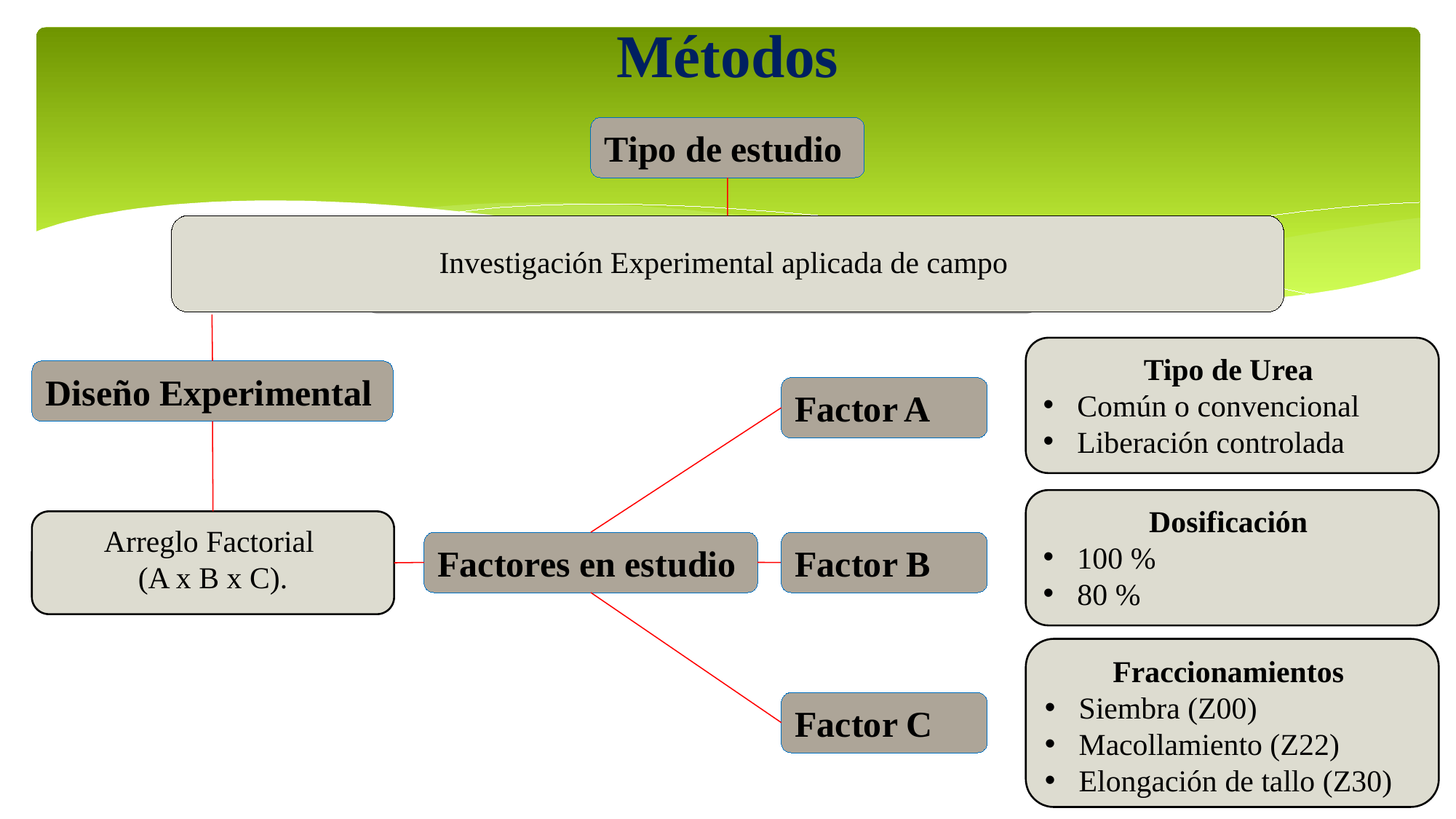

# Métodos
Tipo de estudio
Investigación Experimental aplicada de campo

Tipo de Urea
Común o convencional
Liberación controlada
Diseño Experimental
Factor A
Dosificación
100 %
80 %
Arreglo Factorial
(A x B x C).

Factores en estudio
Factor B
Fraccionamientos
Siembra (Z00)
Macollamiento (Z22)
Elongación de tallo (Z30)
Factor C